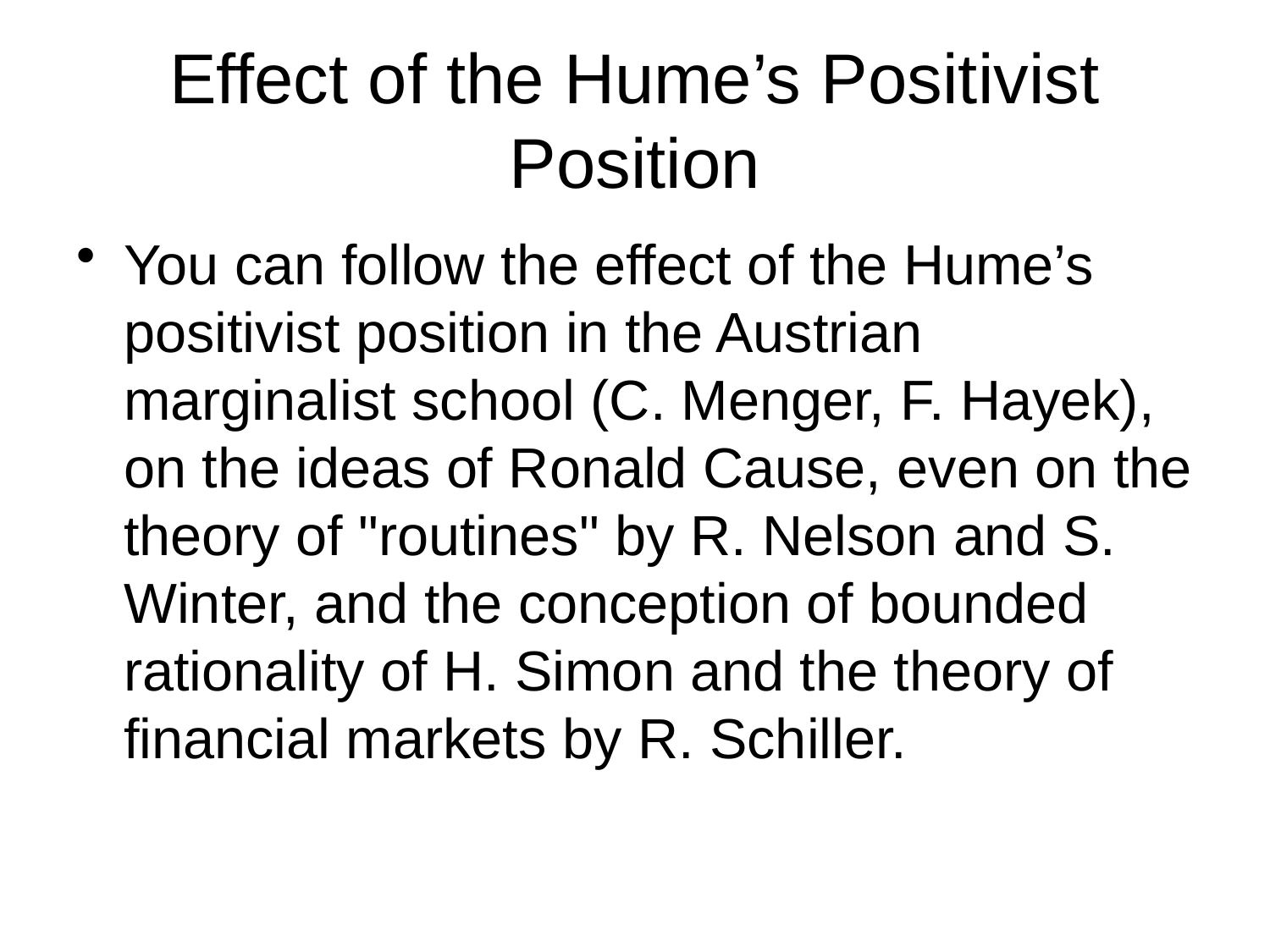

# Effect of the Hume’s Positivist Position
You can follow the effect of the Hume’s positivist position in the Austrian marginalist school (C. Menger, F. Hayek), on the ideas of Ronald Cause, even on the theory of "routines" by R. Nelson and S. Winter, and the conception of bounded rationality of H. Simon and the theory of financial markets by R. Schiller.